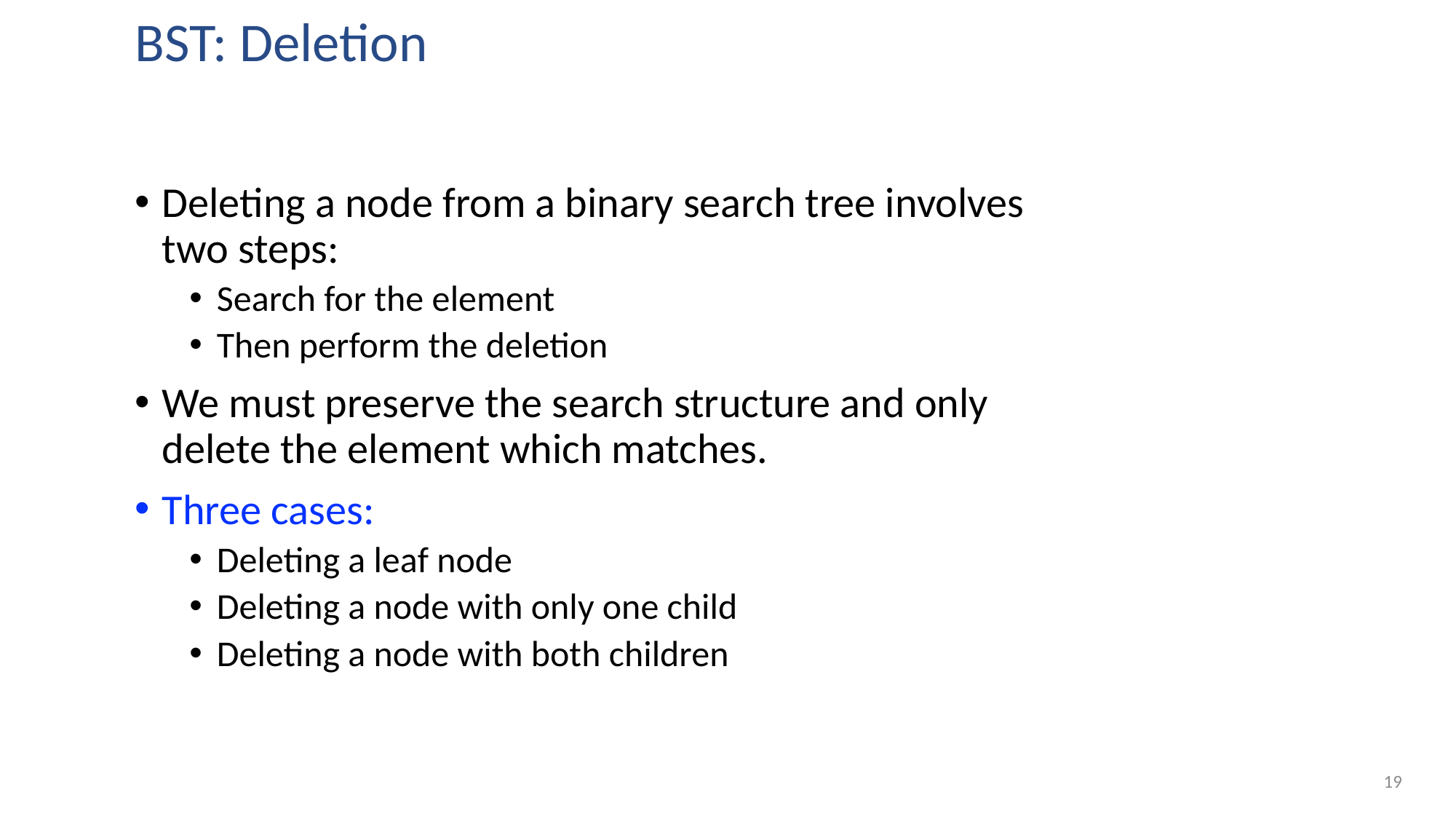

# BST: Deletion
Deleting a node from a binary search tree involves two steps:
Search for the element
Then perform the deletion
We must preserve the search structure and only delete the element which matches.
Three cases:
Deleting a leaf node
Deleting a node with only one child
Deleting a node with both children
19